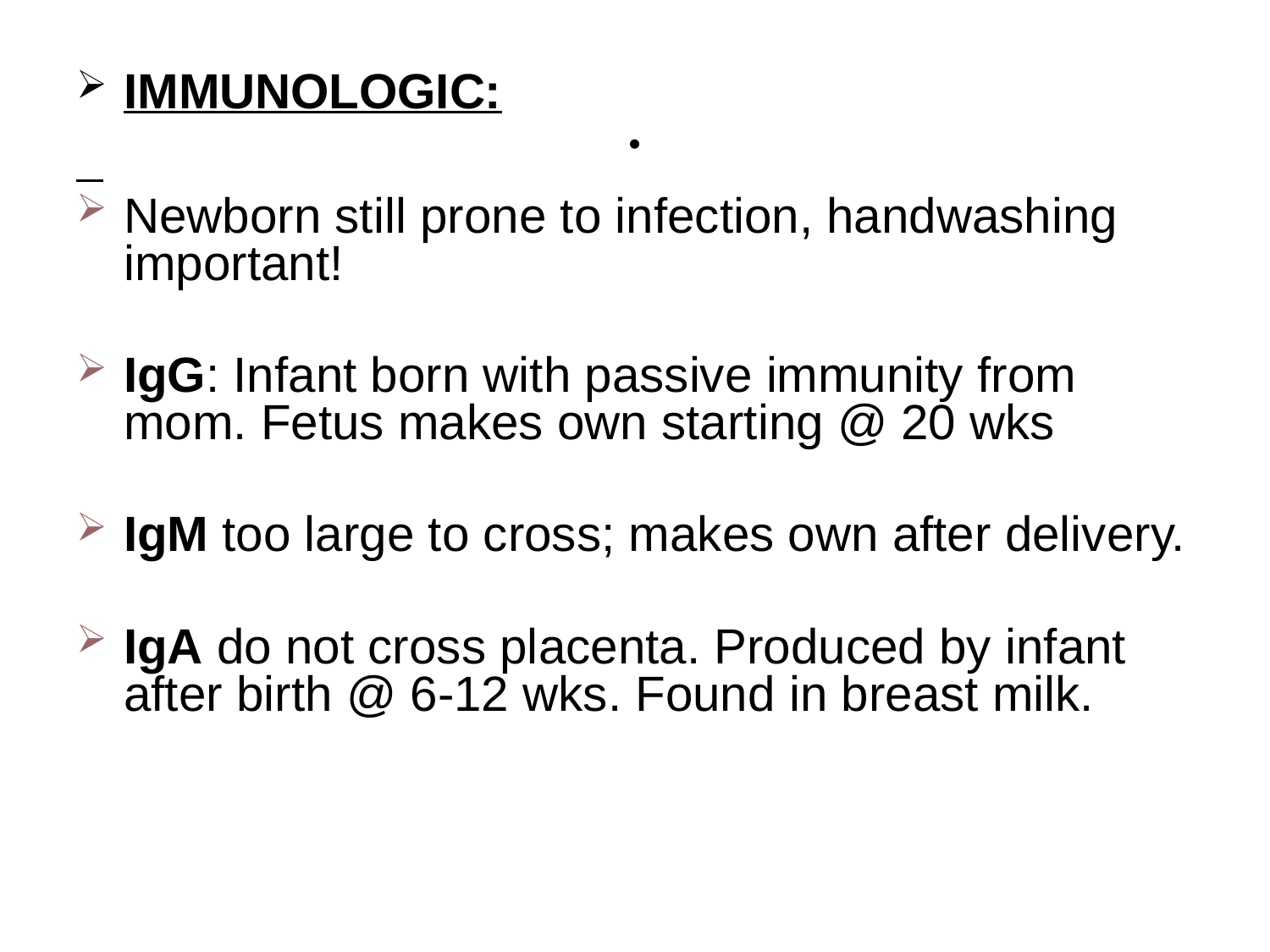

# .
IMMUNOLOGIC:

Newborn still prone to infection, handwashing important!

IgG: Infant born with passive immunity from mom. Fetus makes own starting @ 20 wks

IgM too large to cross; makes own after delivery.

IgA do not cross placenta. Produced by infant after birth @ 6-12 wks. Found in breast milk.